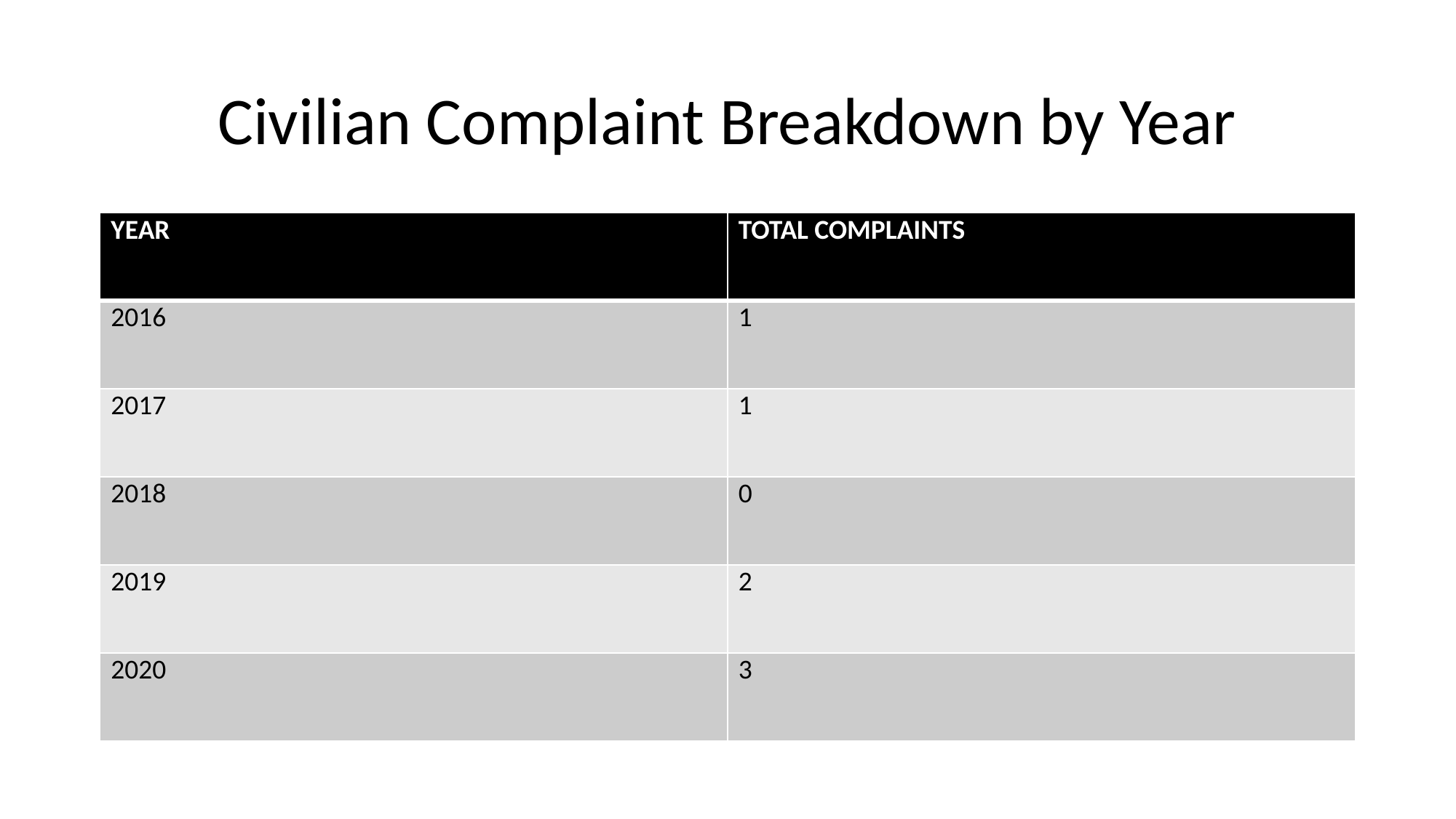

# Civilian Complaint Breakdown by Year
| YEAR | TOTAL COMPLAINTS |
| --- | --- |
| 2016 | 1 |
| 2017 | 1 |
| 2018 | 0 |
| 2019 | 2 |
| 2020 | 3 |